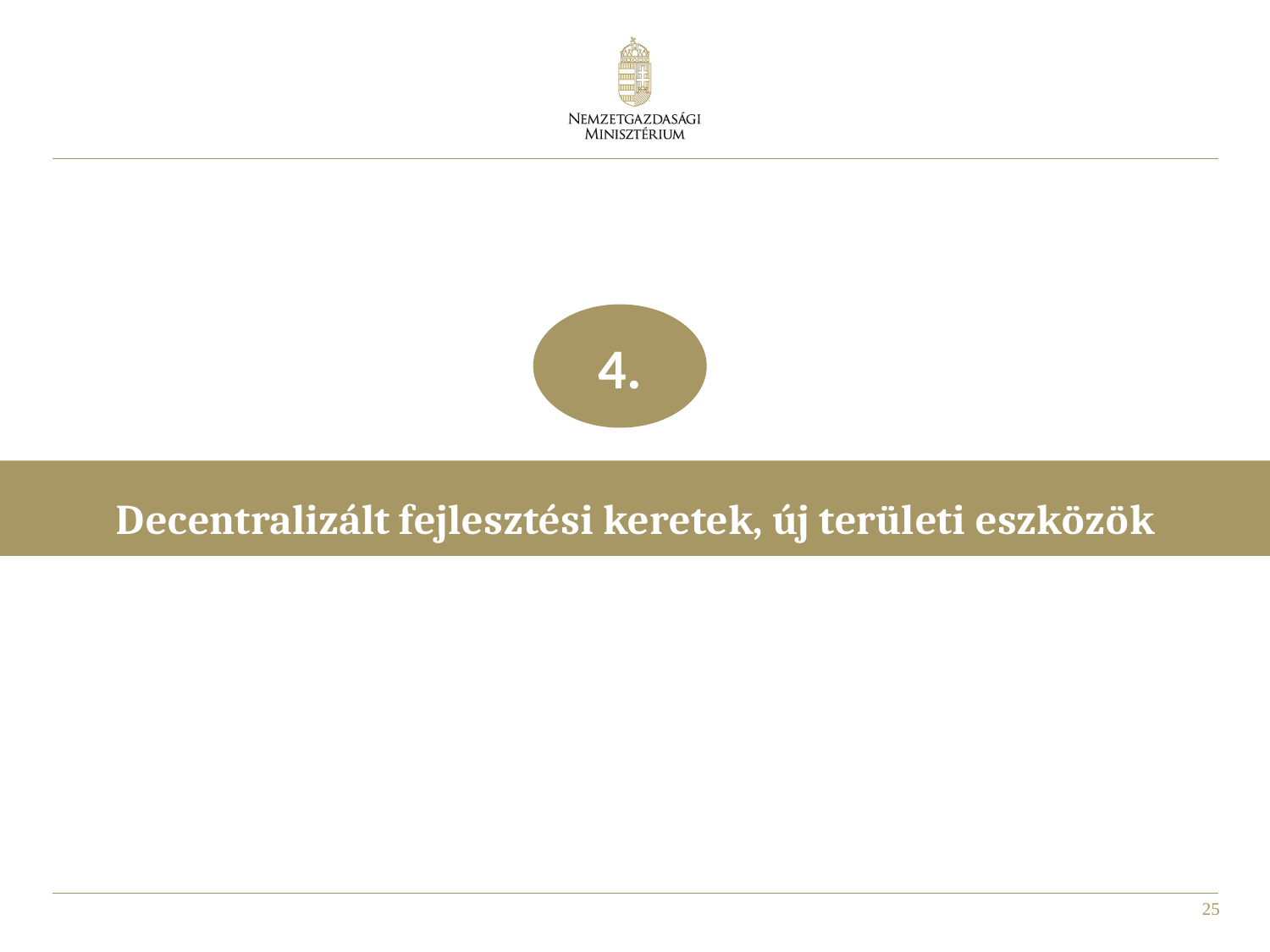

4.
Decentralizált fejlesztési keretek, új területi eszközök